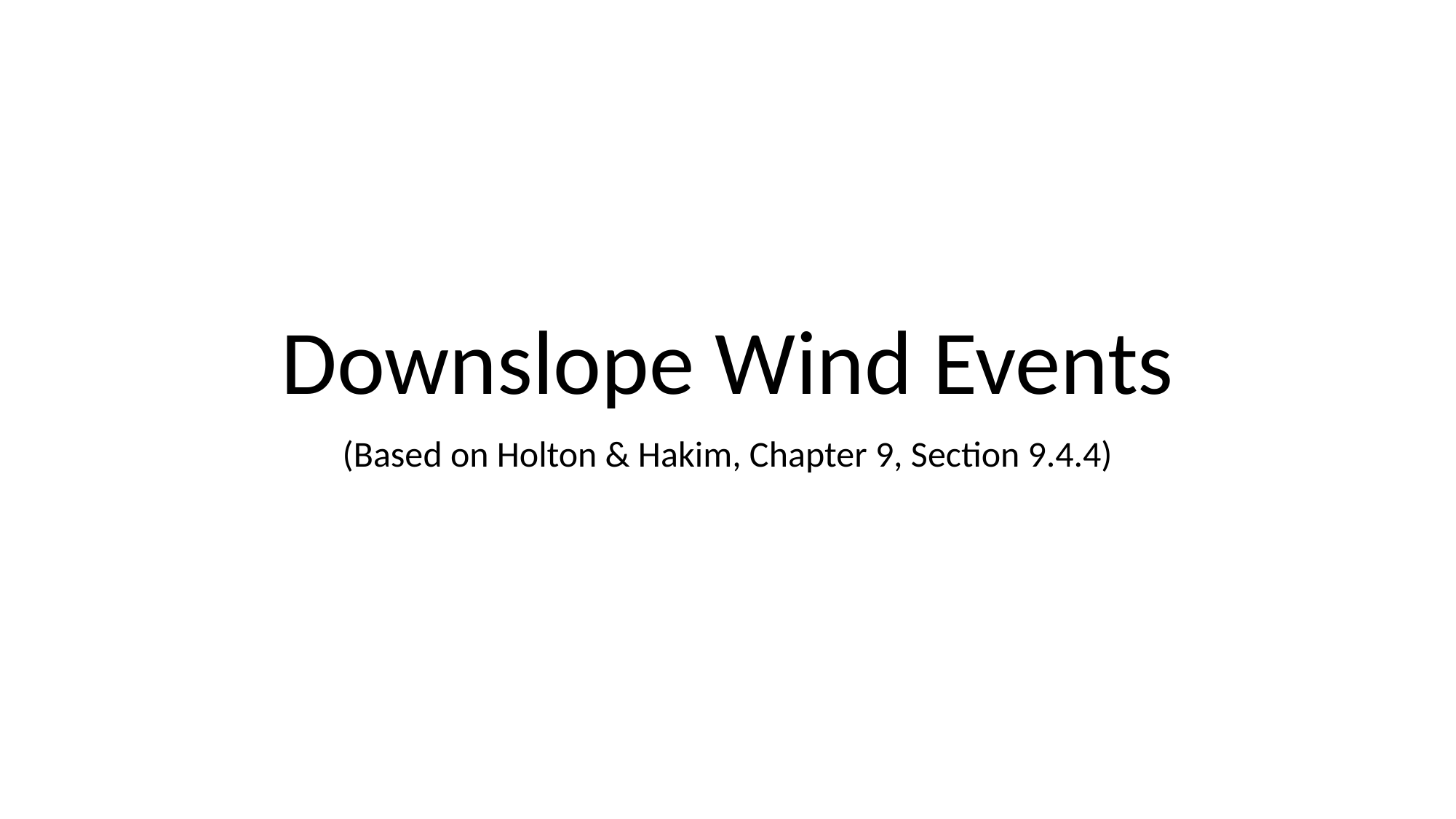

# Downslope Wind Events
(Based on Holton & Hakim, Chapter 9, Section 9.4.4)